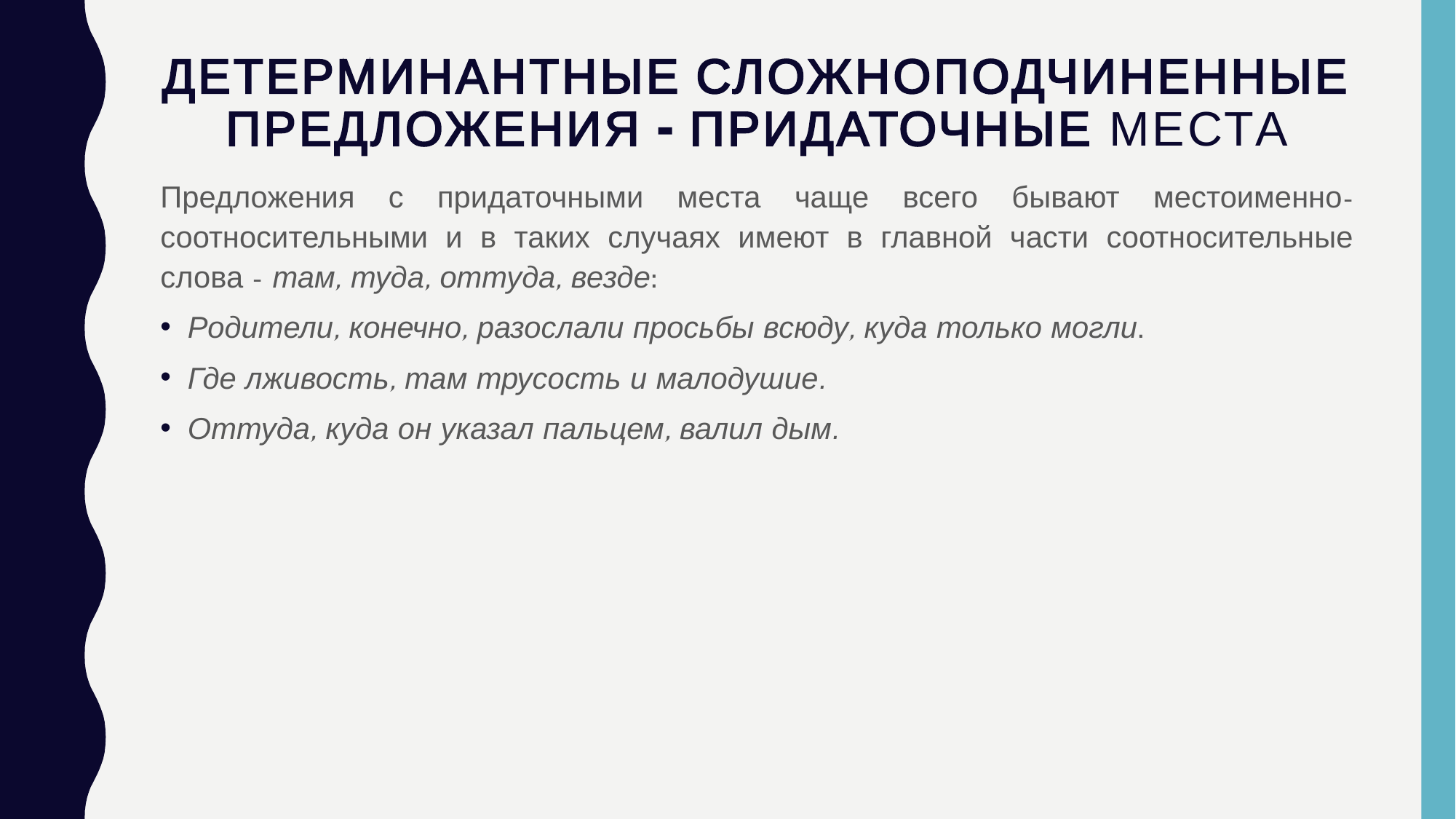

# Детерминантные сложноподчиненные предложения - придаточные места
Предложения с придаточными места чаще всего бывают местоименно-соотносительными и в таких случаях имеют в главной части соотносительные слова - там, туда, оттуда, везде:
Родители, конечно, разослали просьбы всюду, куда только могли.
Где лживость, там трусость и малодушие.
Оттуда, куда он указал пальцем, валил дым.